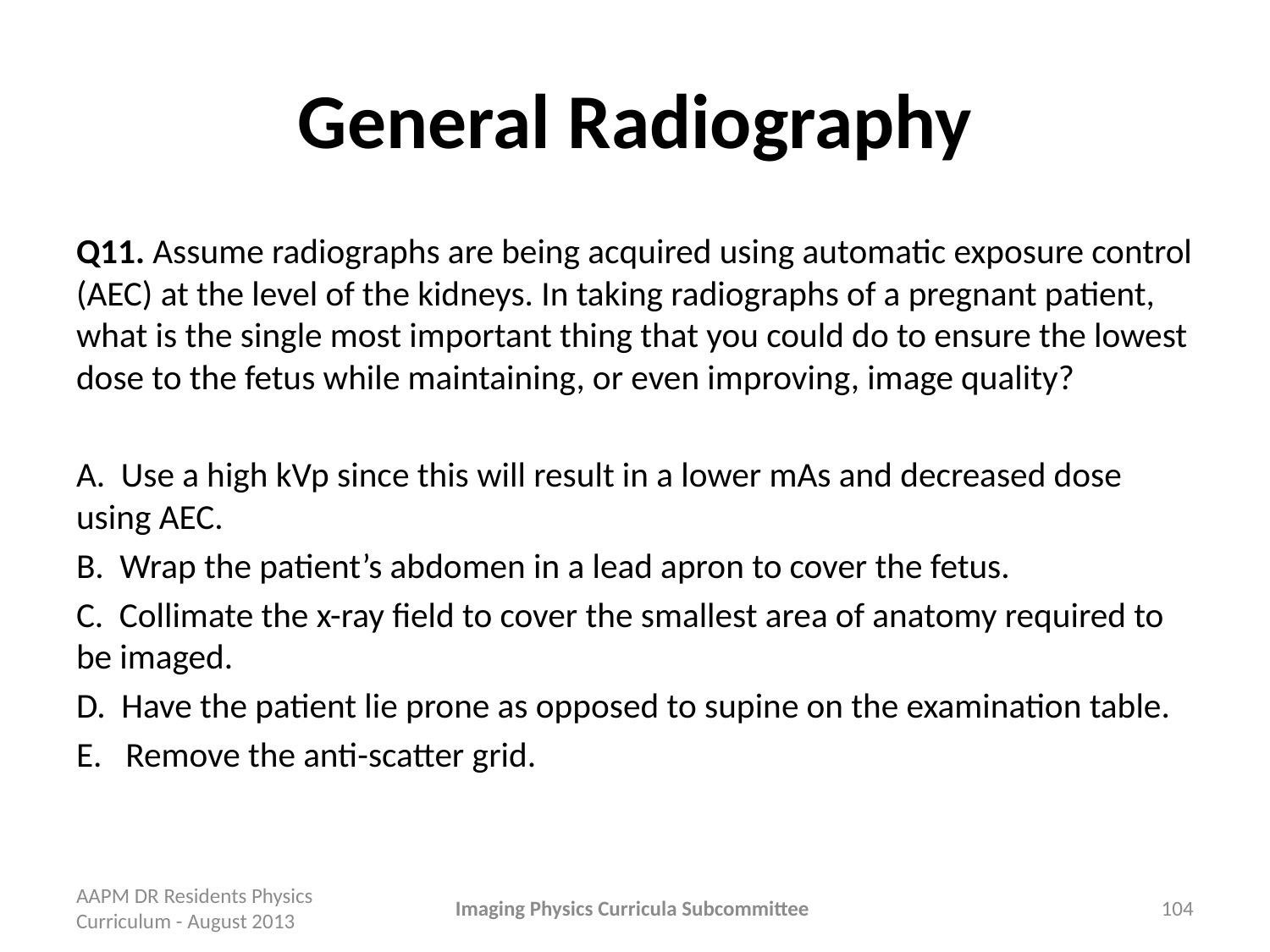

# General Radiography
Q11. Assume radiographs are being acquired using automatic exposure control (AEC) at the level of the kidneys. In taking radiographs of a pregnant patient, what is the single most important thing that you could do to ensure the lowest dose to the fetus while maintaining, or even improving, image quality?

A.  Use a high kVp since this will result in a lower mAs and decreased dose using AEC.
B.  Wrap the patient’s abdomen in a lead apron to cover the fetus.
C.  Collimate the x-ray field to cover the smallest area of anatomy required to be imaged.
D.  Have the patient lie prone as opposed to supine on the examination table.
E.   Remove the anti-scatter grid.
AAPM DR Residents Physics Curriculum - August 2013
Imaging Physics Curricula Subcommittee
104